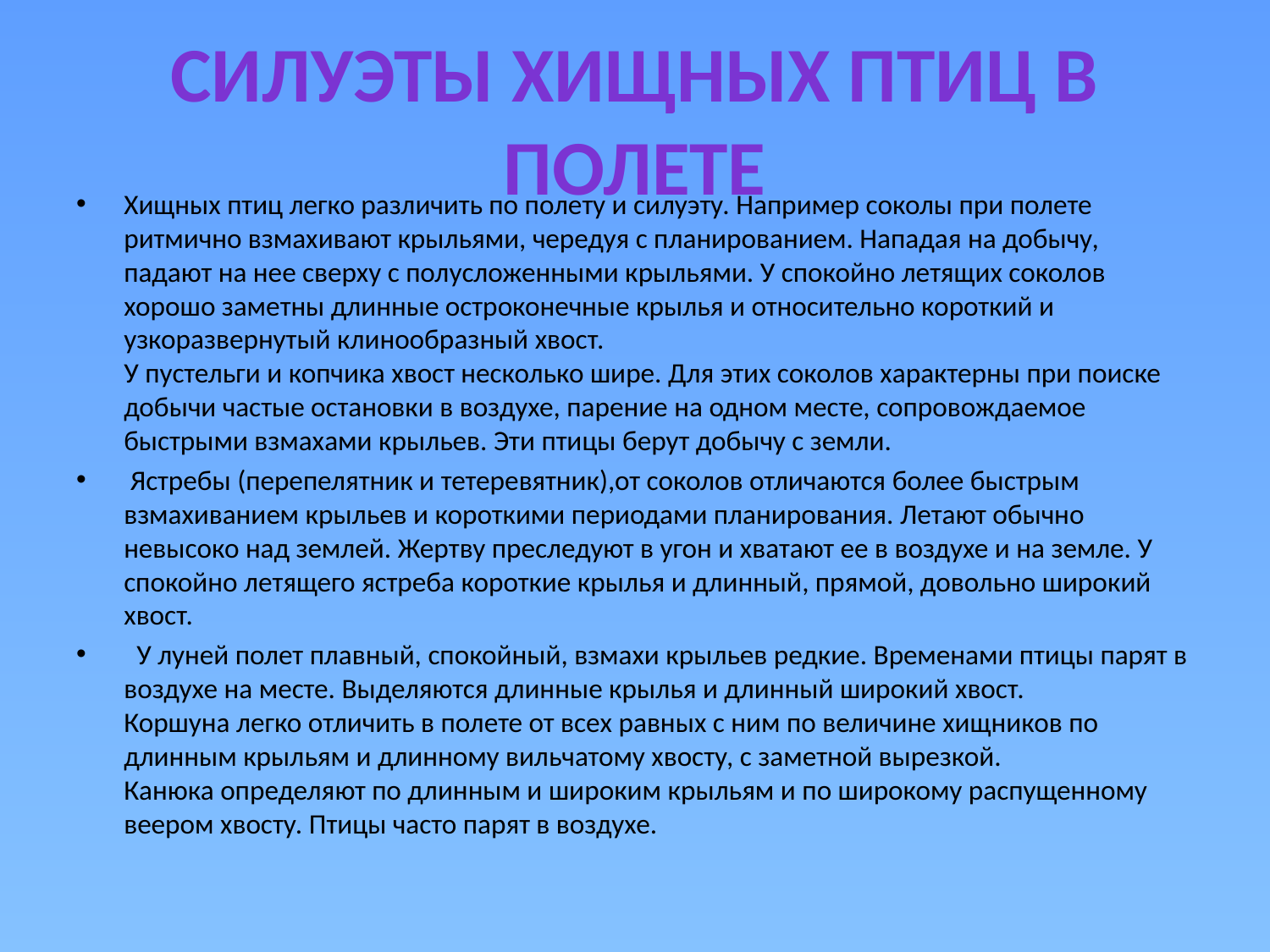

# Силуэты хищных птиц в полете
Хищных птиц легко различить по полету и силуэту. Например соколы при полете ритмично взмахивают крыльями, чередуя с планированием. Нападая на добычу, падают на нее сверху с полусложенными крыльями. У спокойно летящих соколов хорошо заметны длинные остроконечные крылья и относительно короткий и узкоразвернутый клинообразный хвост.
У пустельги и копчика хвост несколько шире. Для этих соколов характерны при поиске добычи частые остановки в воздухе, парение на одном месте, сопровождаемое быстрыми взмахами крыльев. Эти птицы берут добычу с земли.
 Ястребы (перепелятник и тетеревятник),от соколов отличаются более быстрым взмахиванием крыльев и короткими периодами планирования. Летают обычно невысоко над землей. Жертву преследуют в угон и хватают ее в воздухе и на земле. У спокойно летящего ястреба короткие крылья и длинный, прямой, довольно широкий хвост.
  У луней полет плавный, спокойный, взмахи крыльев редкие. Временами птицы парят в воздухе на месте. Выделяются длинные крылья и длинный широкий хвост.
Коршуна легко отличить в полете от всех равных с ним по величине хищников по длинным крыльям и длинному вильчатому хвосту, с заметной вырезкой.
Канюка определяют по длинным и широким крыльям и по широкому распущенному веером хвосту. Птицы часто парят в воздухе.